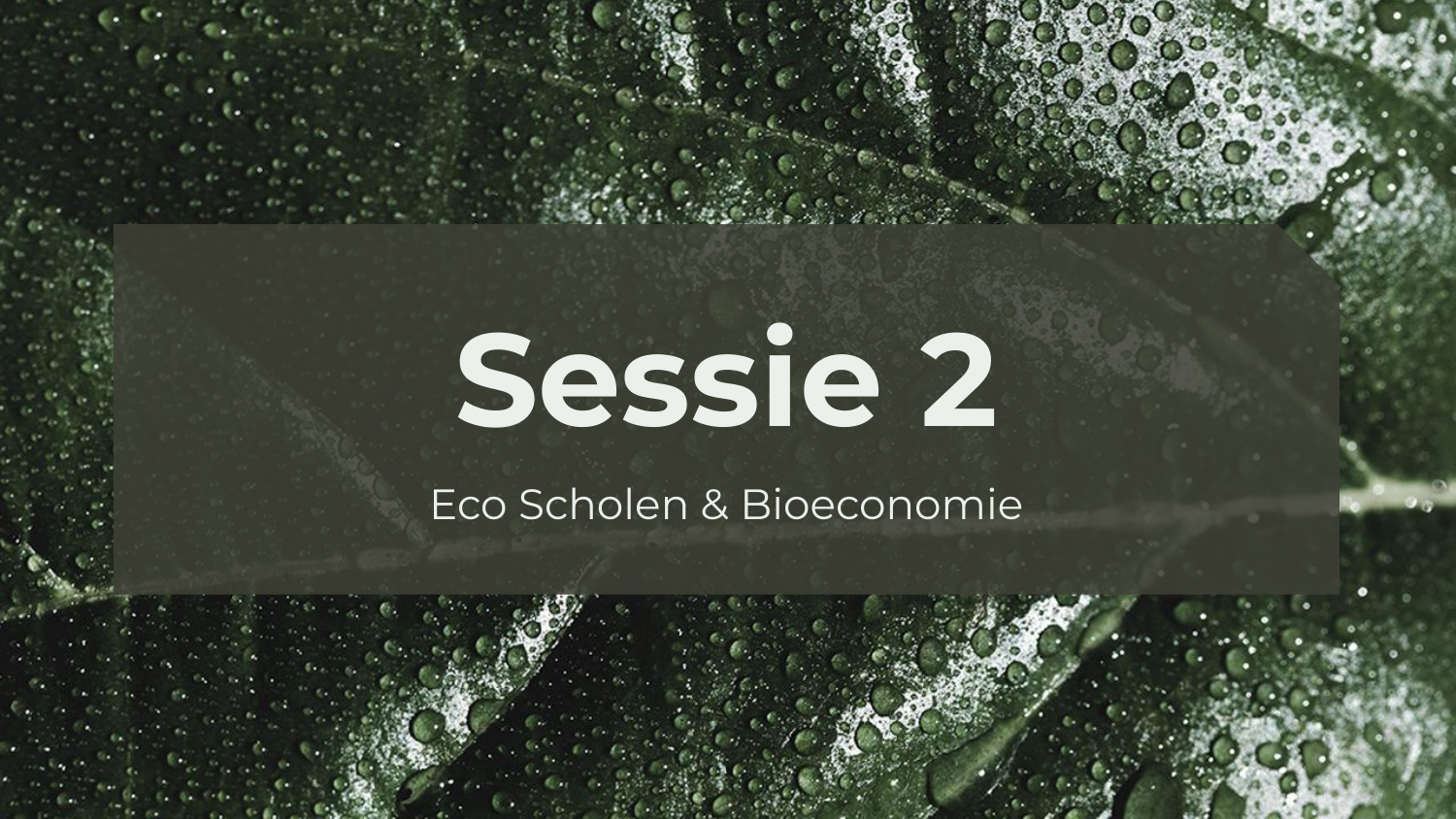

# Sessie 2
Eco Scholen & Bioeconomie